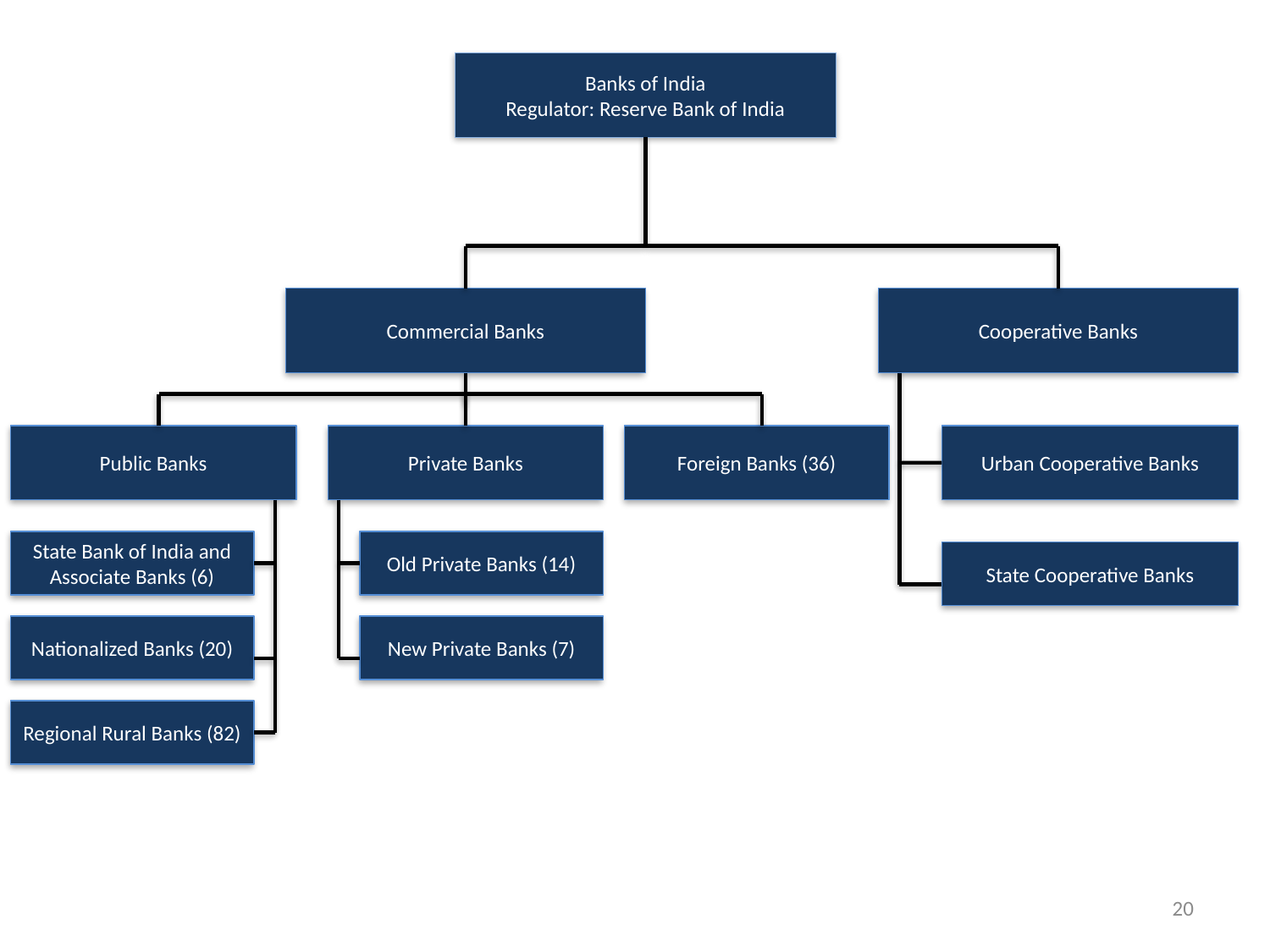

Banks of India
Regulator: Reserve Bank of India
Commercial Banks
Cooperative Banks
Public Banks
Private Banks
Foreign Banks (36)
Urban Cooperative Banks
State Bank of India and Associate Banks (6)
Old Private Banks (14)
State Cooperative Banks
Nationalized Banks (20)
New Private Banks (7)
Regional Rural Banks (82)
20